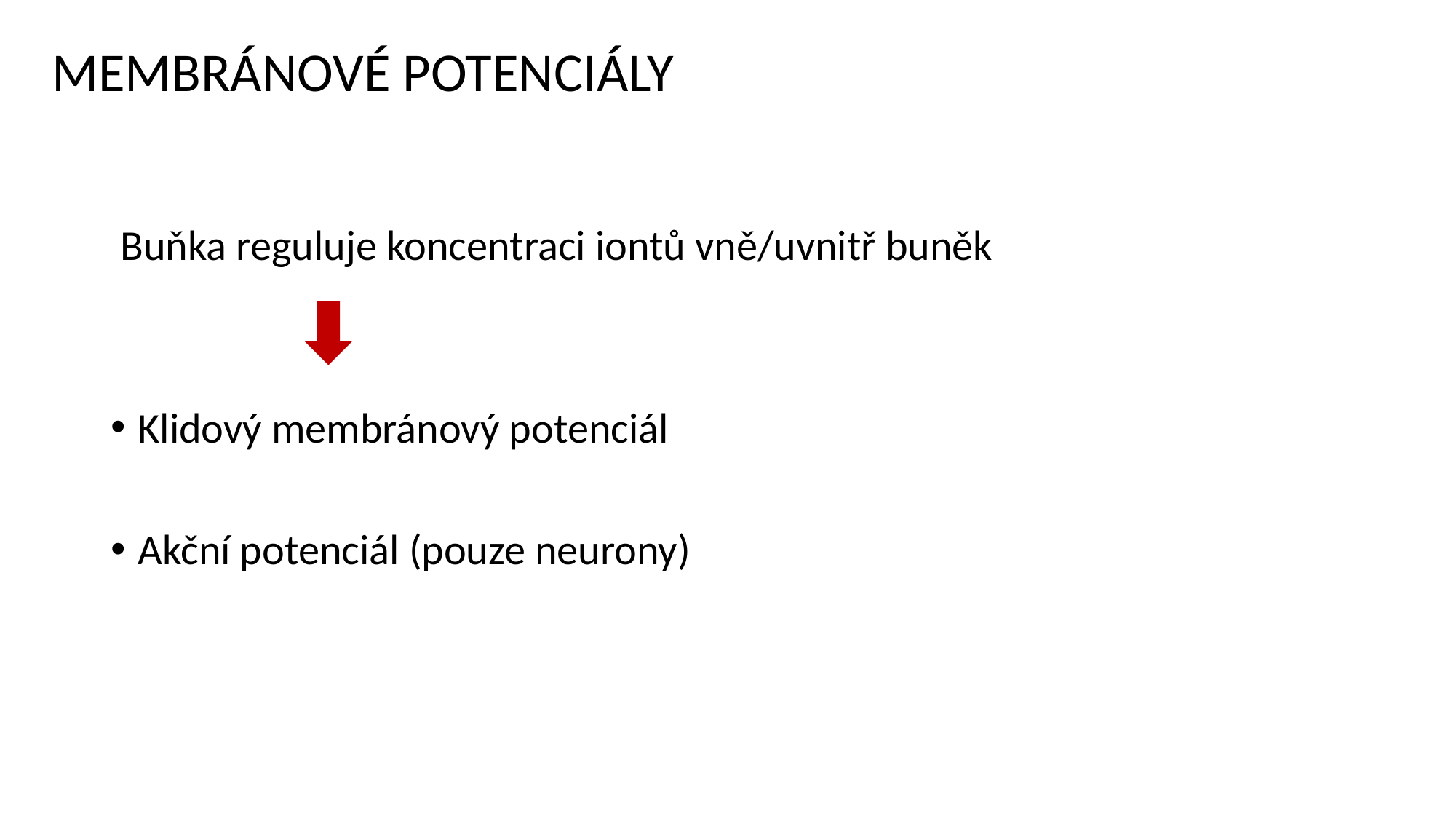

MEMBRÁNOVÉ POTENCIÁLY

 Buňka reguluje koncentraci iontů vně/uvnitř buněk

Klidový membránový potenciál

Akční potenciál (pouze neurony)